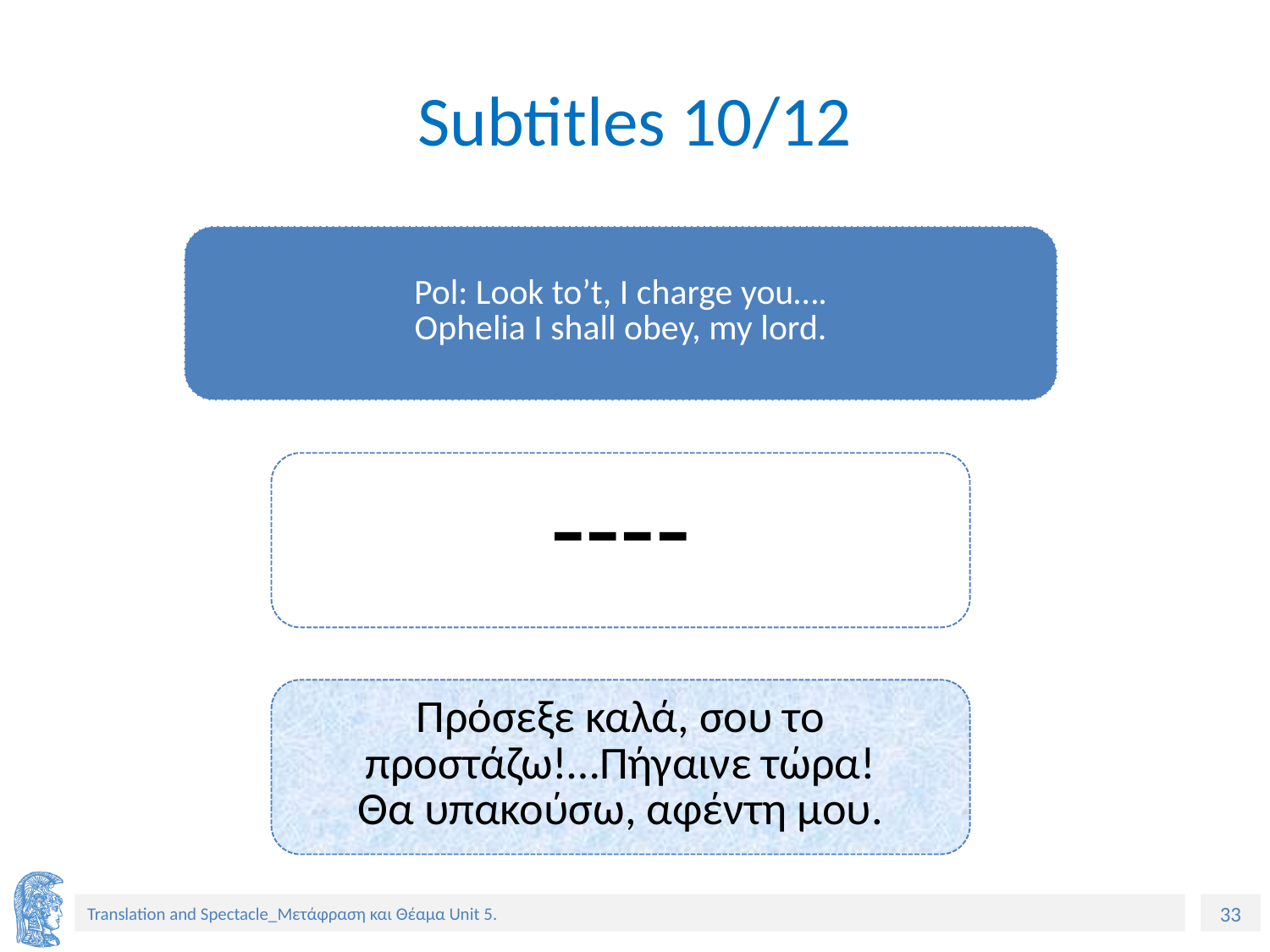

# Subtitles 10/12
Pol: Look to’t, I charge you….
Ophelia I shall obey, my lord.
Πρόσεξε καλά, σου το
προστάζω!…Πήγαινε τώρα!
Θα υπακούσω, αφέντη μου.